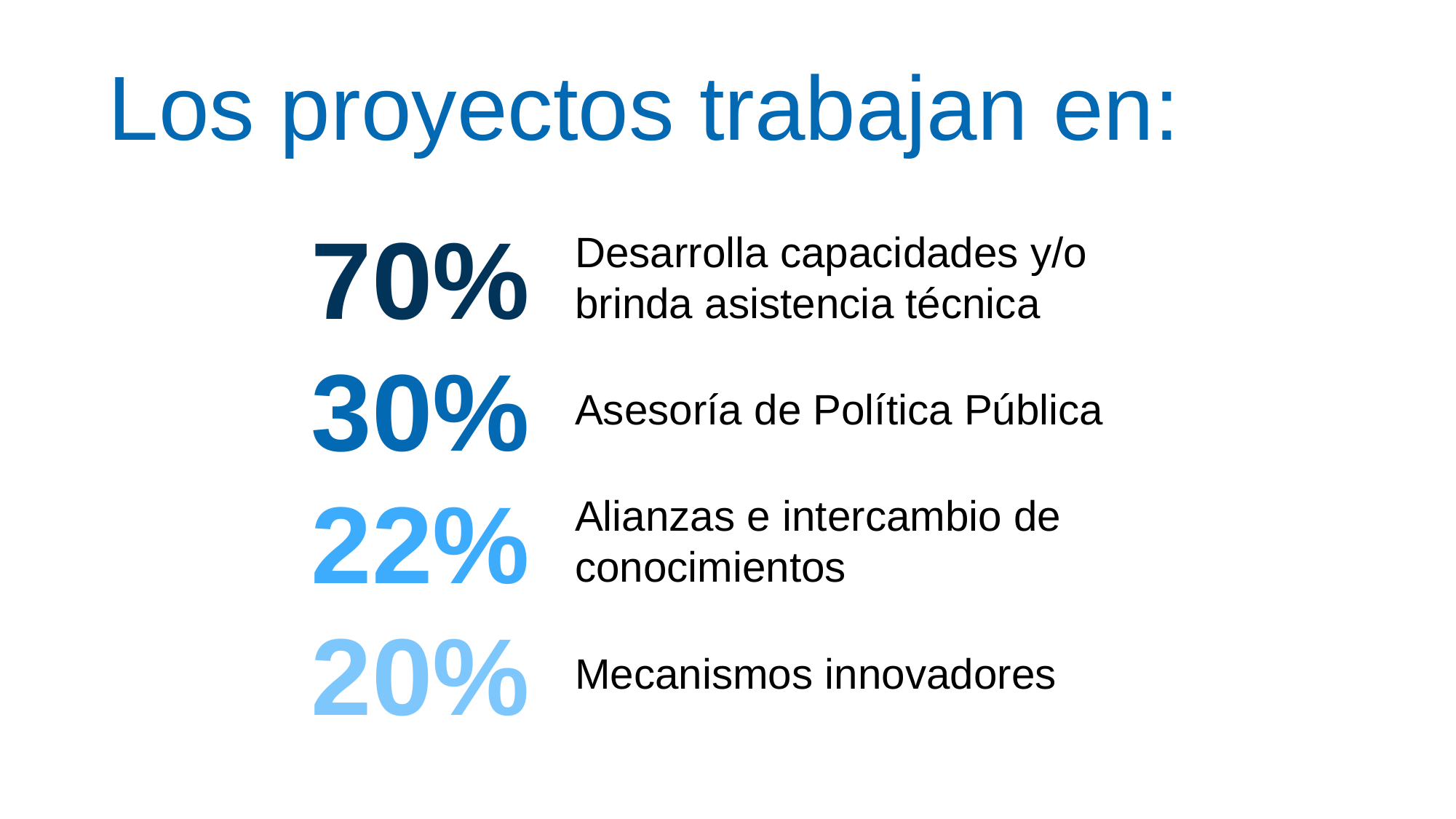

Los proyectos trabajan en:
70%
Desarrolla capacidades y/o brinda asistencia técnica
30%
Asesoría de Política Pública
22%
Alianzas e intercambio de conocimientos
20%
Mecanismos innovadores